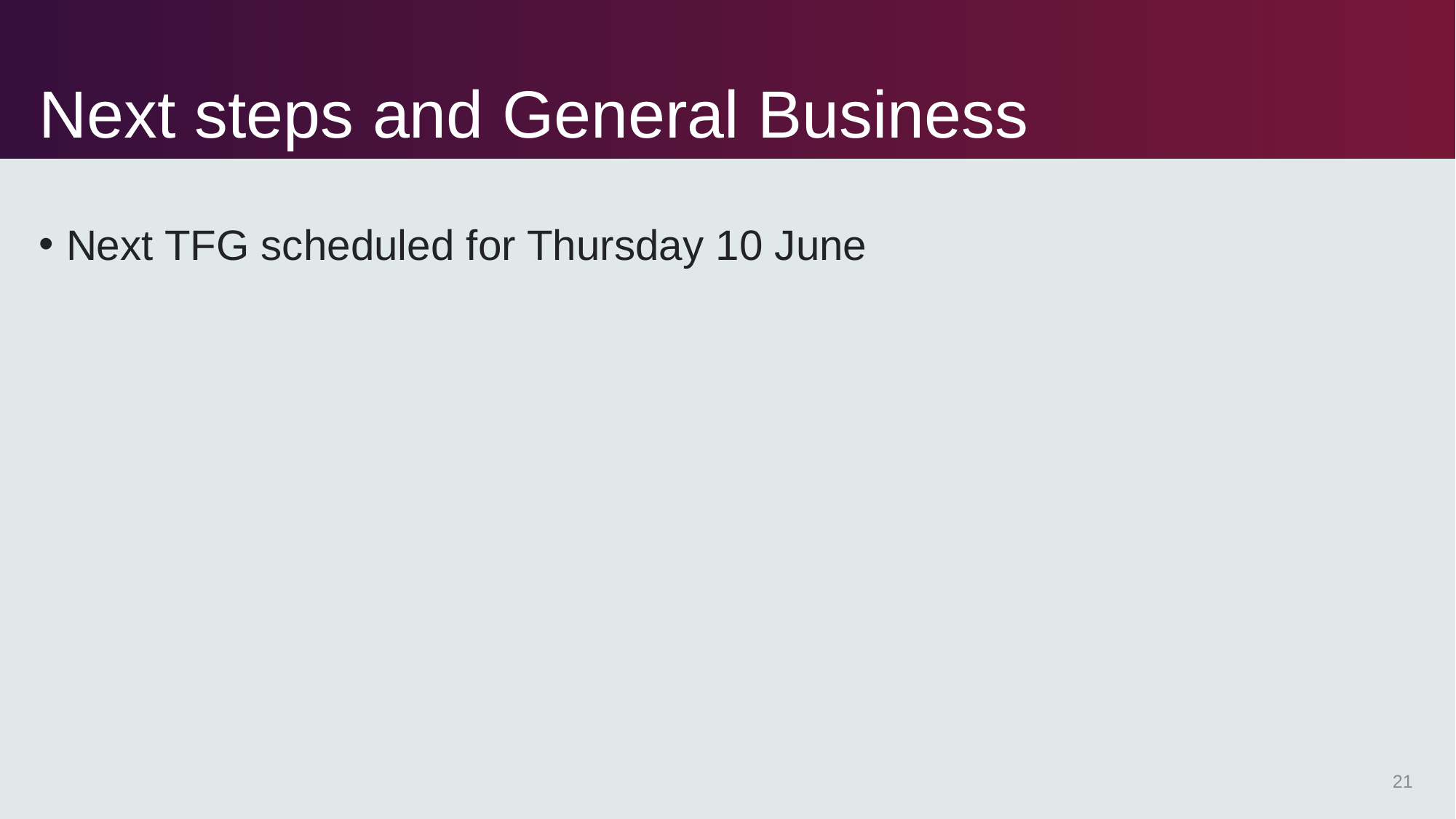

# Next steps and General Business
Next TFG scheduled for Thursday 10 June
21